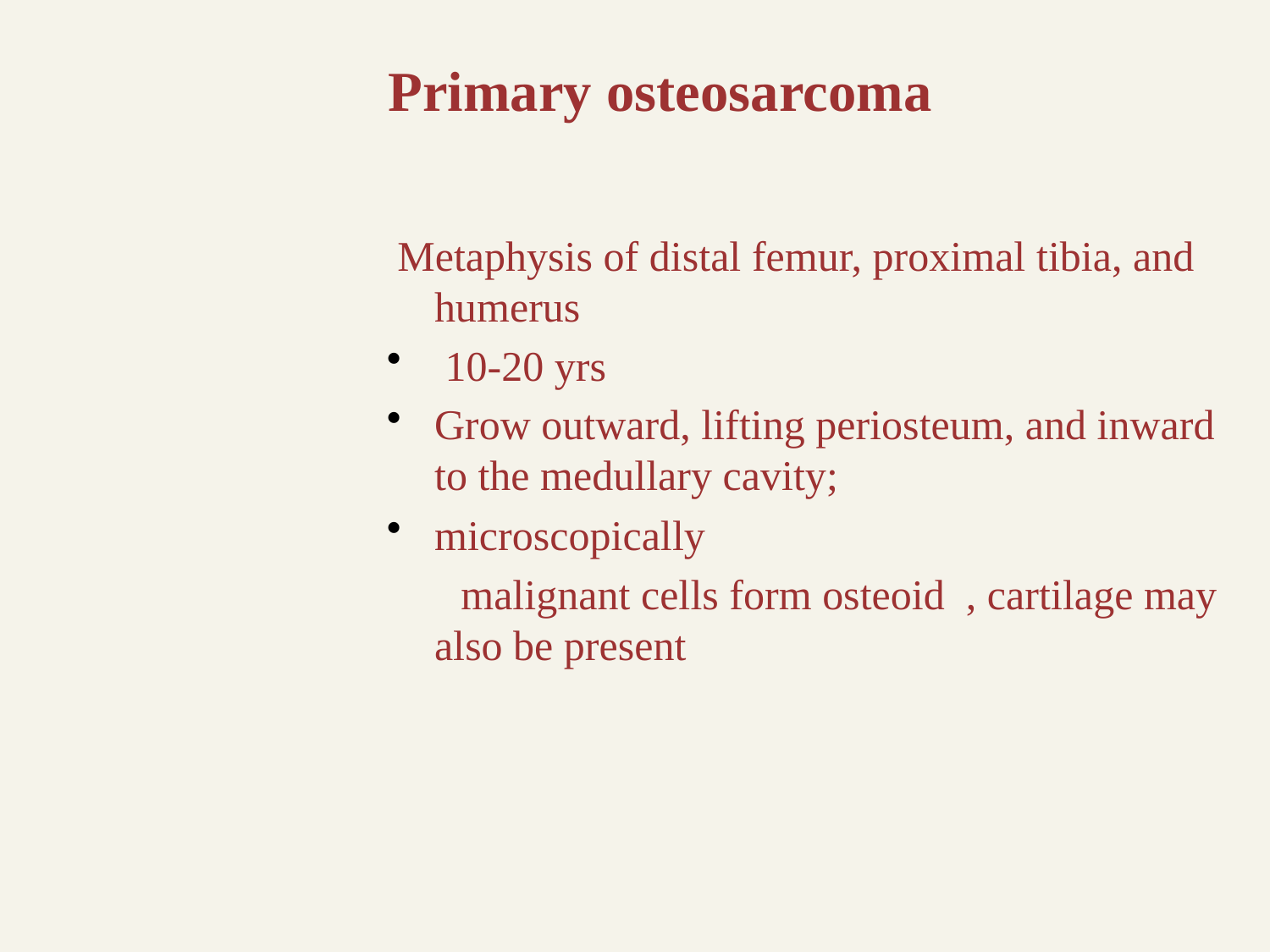

# Primary osteosarcoma
 Metaphysis of distal femur, proximal tibia, and humerus
 10-20 yrs
Grow outward, lifting periosteum, and inward to the medullary cavity;
microscopically
       malignant cells form osteoid  , cartilage may also be present